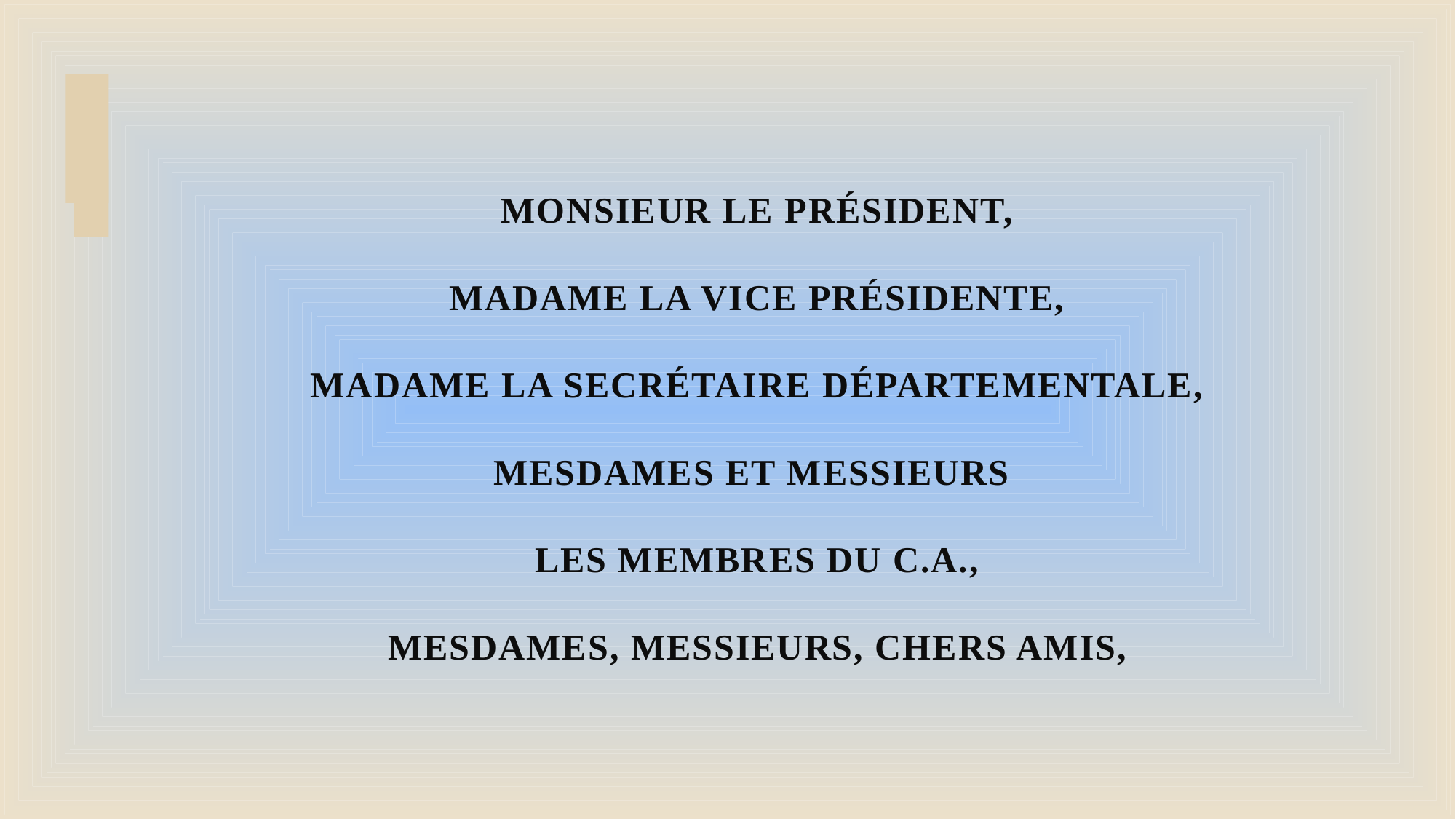

# MONSIEUR le Président, MADAME la Vice Présidente, MADAME la Secrétaire départementale, Mesdames et Messieurs les membres du C.A., Mesdames, Messieurs, chers amis,